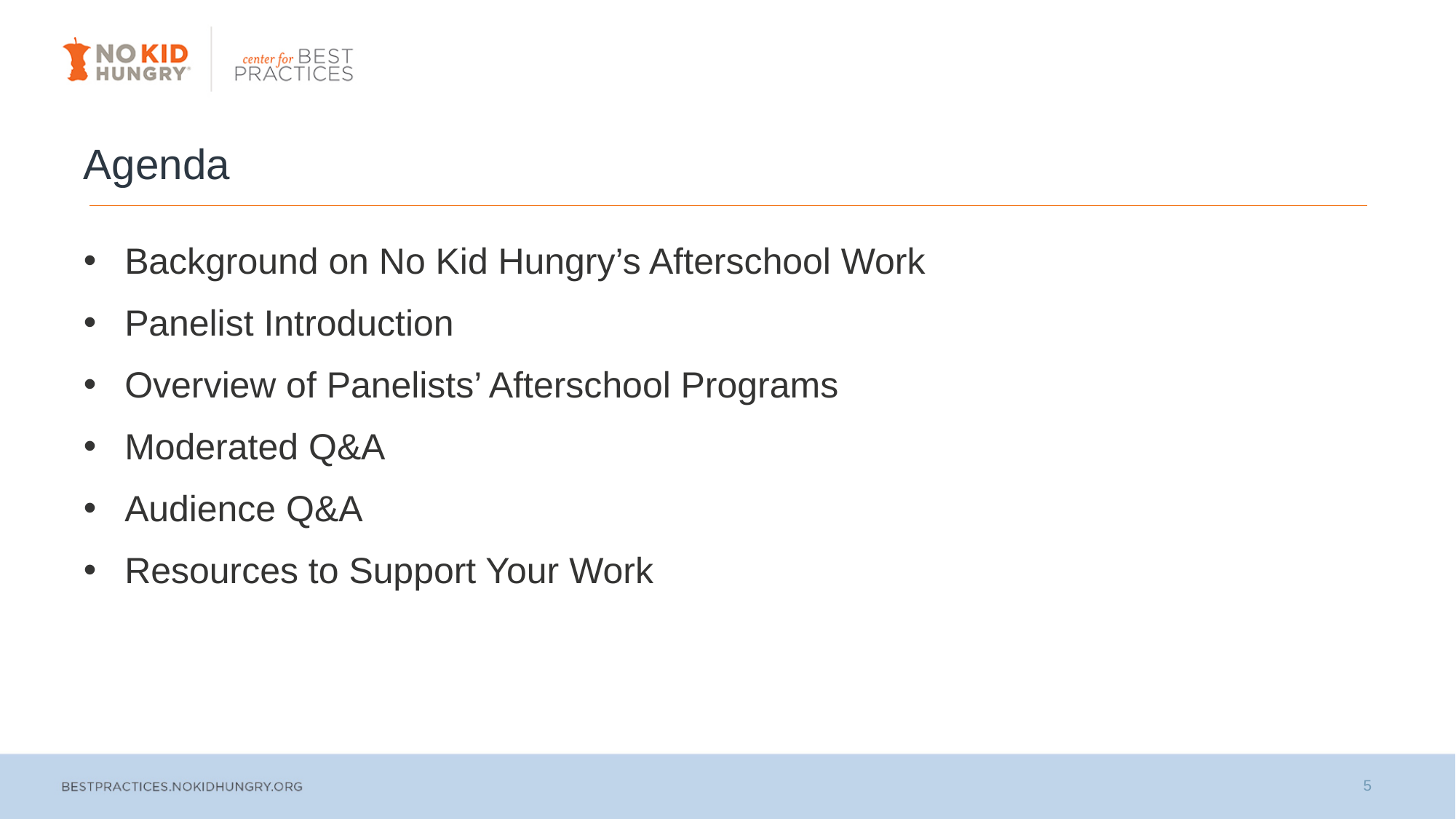

# Agenda
Background on No Kid Hungry’s Afterschool Work
Panelist Introduction
Overview of Panelists’ Afterschool Programs
Moderated Q&A
Audience Q&A
Resources to Support Your Work
5